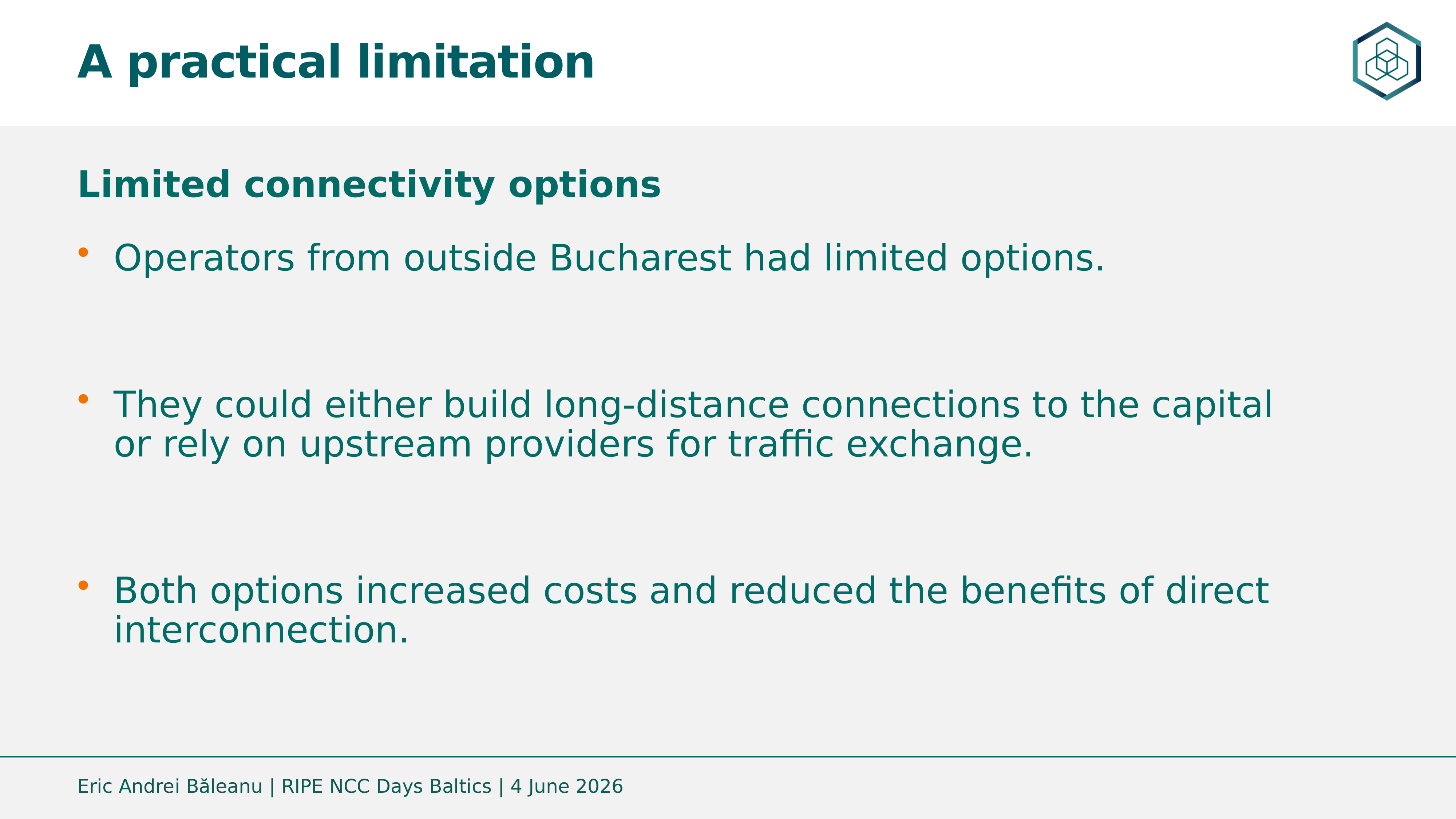

A practical limitation
Limited connectivity options
Operators from outside Bucharest had limited options.

They could either build long-distance connections to the capital or rely on upstream providers for traffic exchange.

Both options increased costs and reduced the benefits of direct interconnection.

Eric Andrei Băleanu | RIPE NCC Days Baltics | 4 June 2026